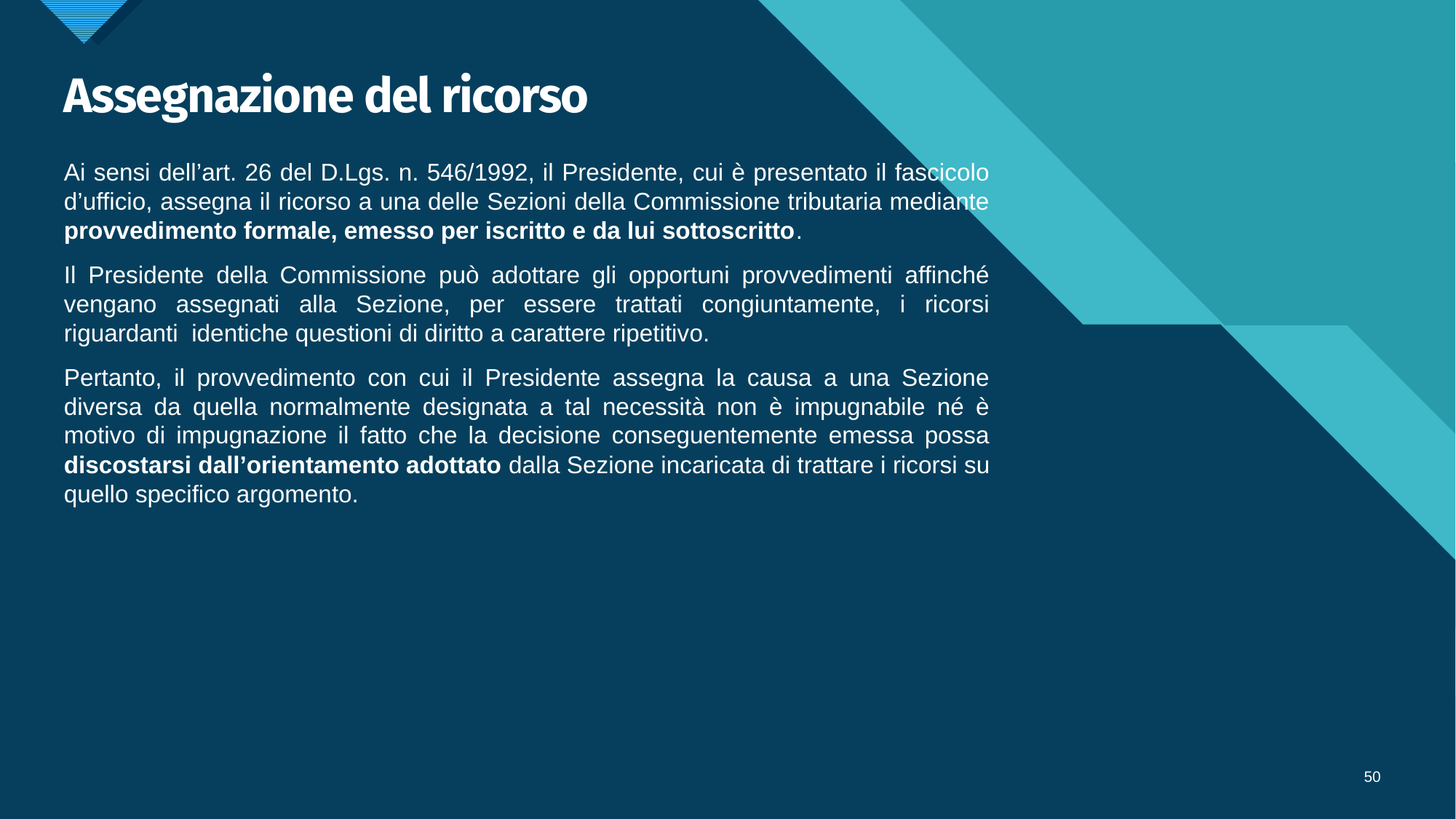

# Assegnazione del ricorso
Ai sensi dell’art. 26 del D.Lgs. n. 546/1992, il Presidente, cui è presentato il fascicolo d’ufficio, assegna il ricorso a una delle Sezioni della Commissione tributaria mediante provvedimento formale, emesso per iscritto e da lui sottoscritto.
Il Presidente della Commissione può adottare gli opportuni provvedimenti affinché vengano assegnati alla Sezione, per essere trattati congiuntamente, i ricorsi riguardanti  identiche questioni di diritto a carattere ripetitivo.
Pertanto, il provvedimento con cui il Presidente assegna la causa a una Sezione diversa da quella normalmente designata a tal necessità non è impugnabile né è motivo di impugnazione il fatto che la decisione conseguentemente emessa possa discostarsi dall’orientamento adottato dalla Sezione incaricata di trattare i ricorsi su quello specifico argomento.
50